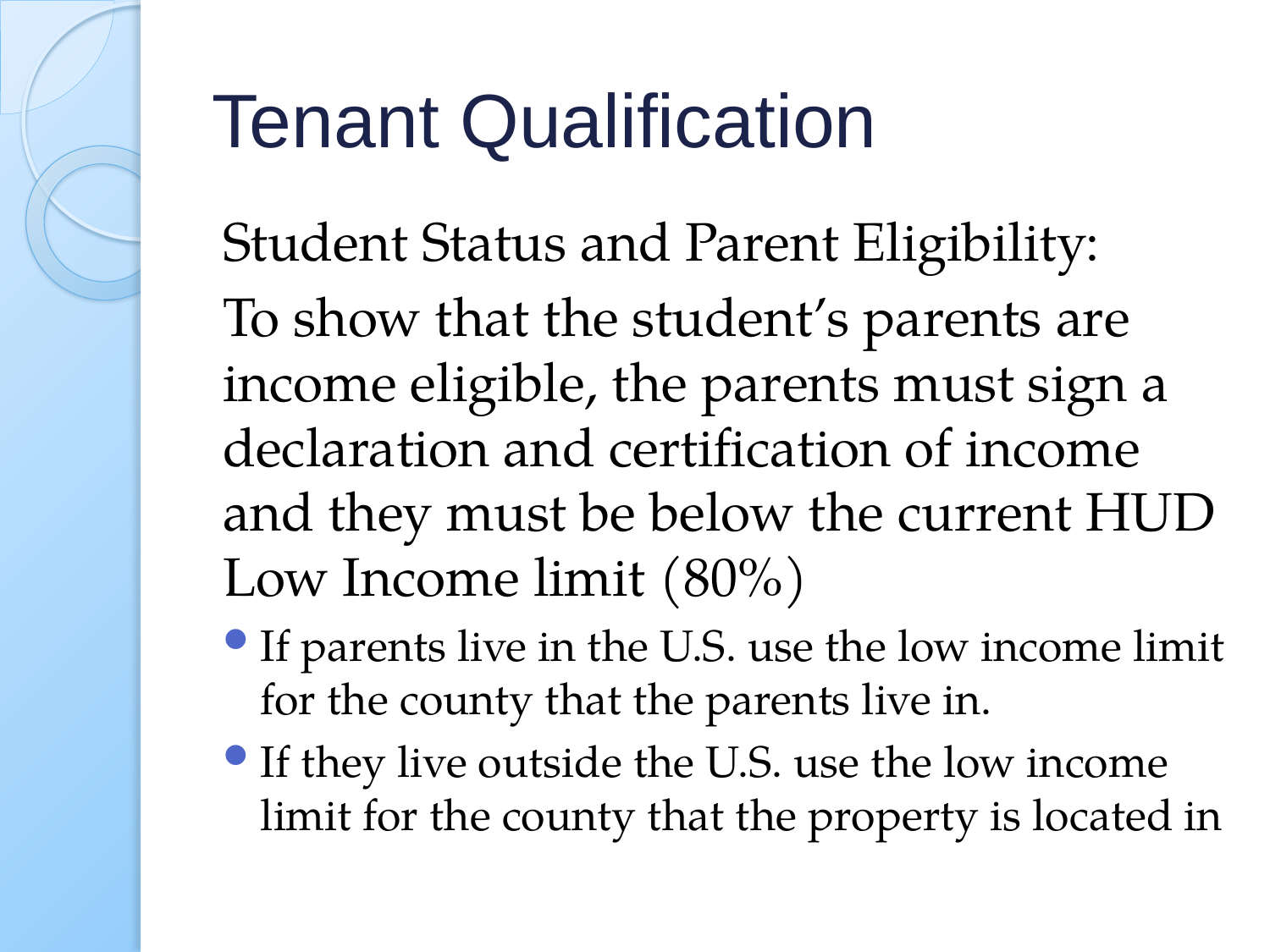

# Tenant Qualification
Student Status and Parent Eligibility:
To show that the student’s parents are income eligible, the parents must sign a declaration and certification of income and they must be below the current HUD Low Income limit (80%)
If parents live in the U.S. use the low income limit for the county that the parents live in.
If they live outside the U.S. use the low income limit for the county that the property is located in